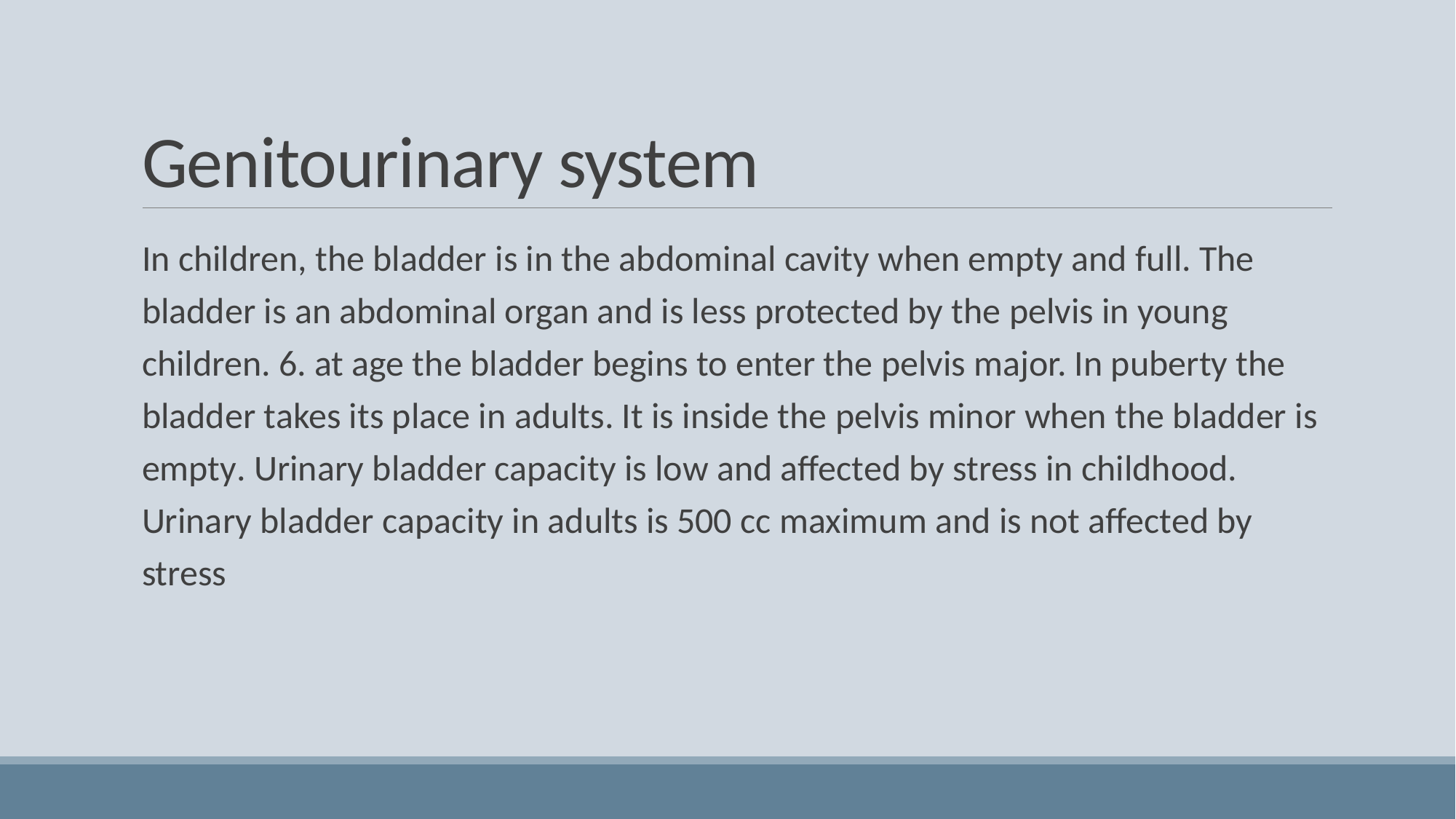

# Genitourinary system
In children, the bladder is in the abdominal cavity when empty and full. The bladder is an abdominal organ and is less protected by the pelvis in young children. 6. at age the bladder begins to enter the pelvis major. In puberty the bladder takes its place in adults. It is inside the pelvis minor when the bladder is empty. Urinary bladder capacity is low and affected by stress in childhood. Urinary bladder capacity in adults is 500 cc maximum and is not affected by stress